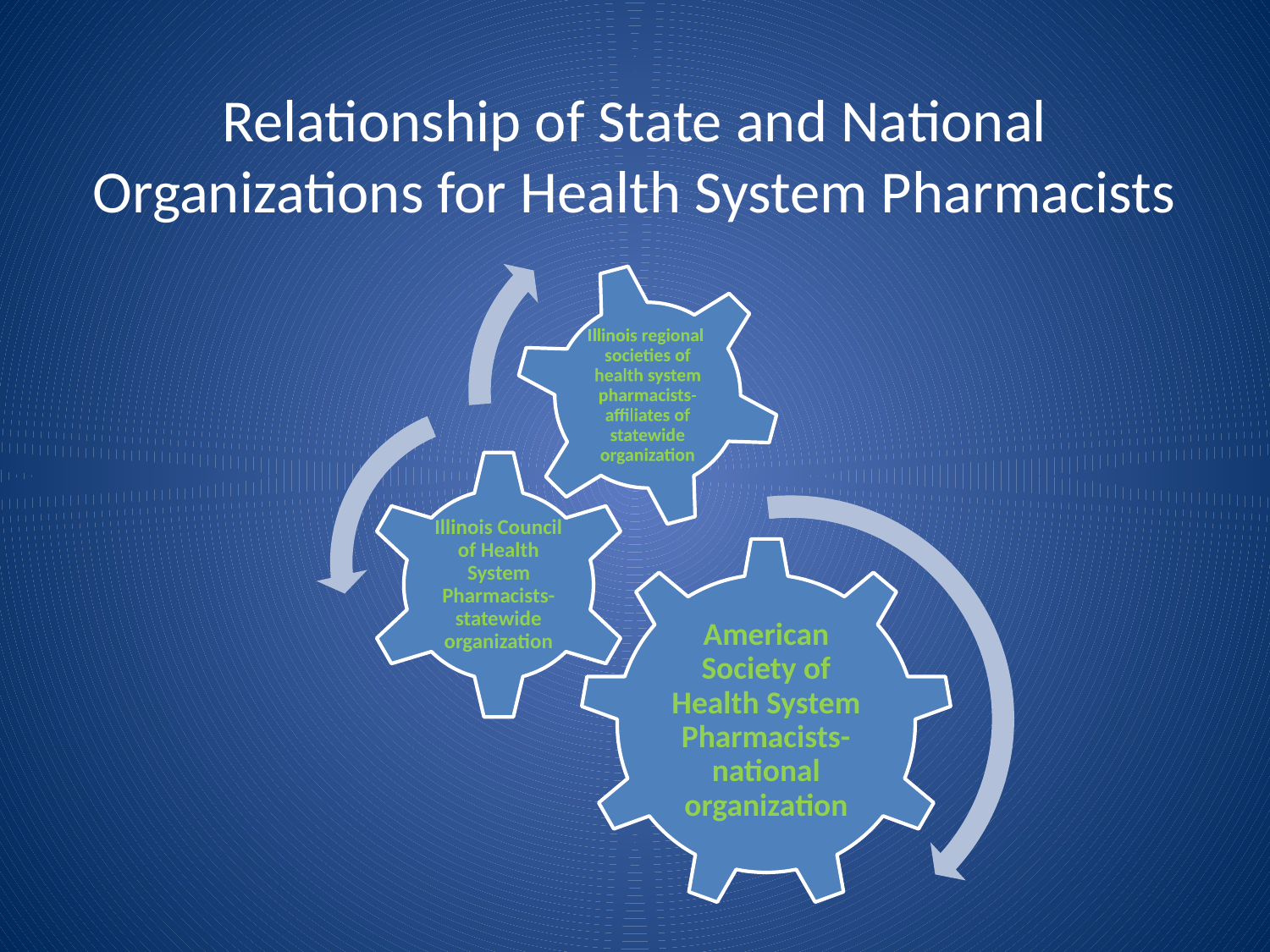

# Relationship of State and National Organizations for Health System Pharmacists
American Society of Health System Pharmacists-national organization
Illinois Council of Health System Pharmacists-statewide organization
Illinois regional  societies of health system pharmacists-affiliates of statewide organization